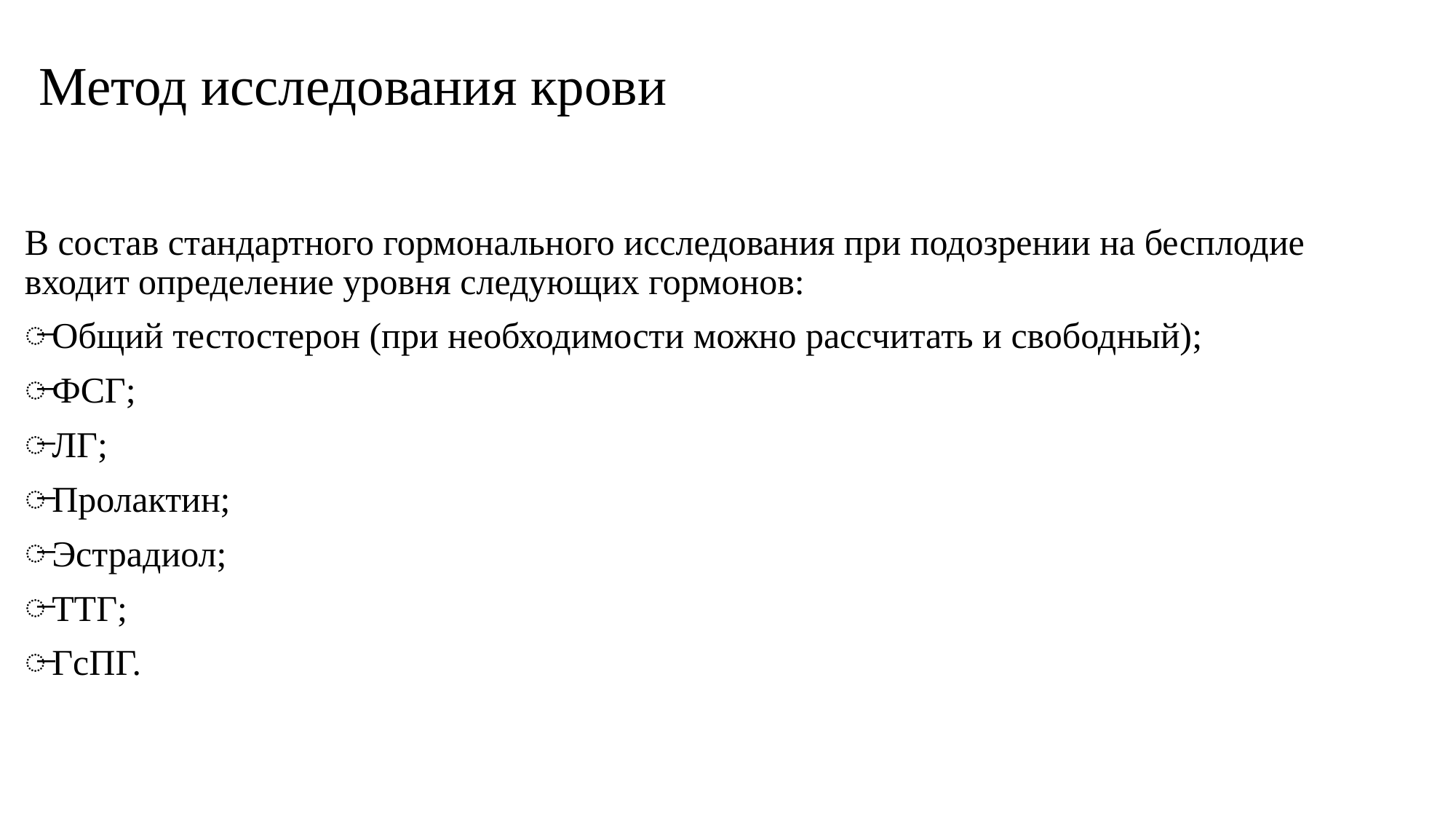

# Метод исследования крови
В состав стандартного гормонального исследования при подозрении на бесплодие входит определение уровня следующих гормонов:
Общий тестостерон (при необходимости можно рассчитать и свободный);
ФСГ;
ЛГ;
Пролактин;
Эстрадиол;
ТТГ;
ГсПГ.